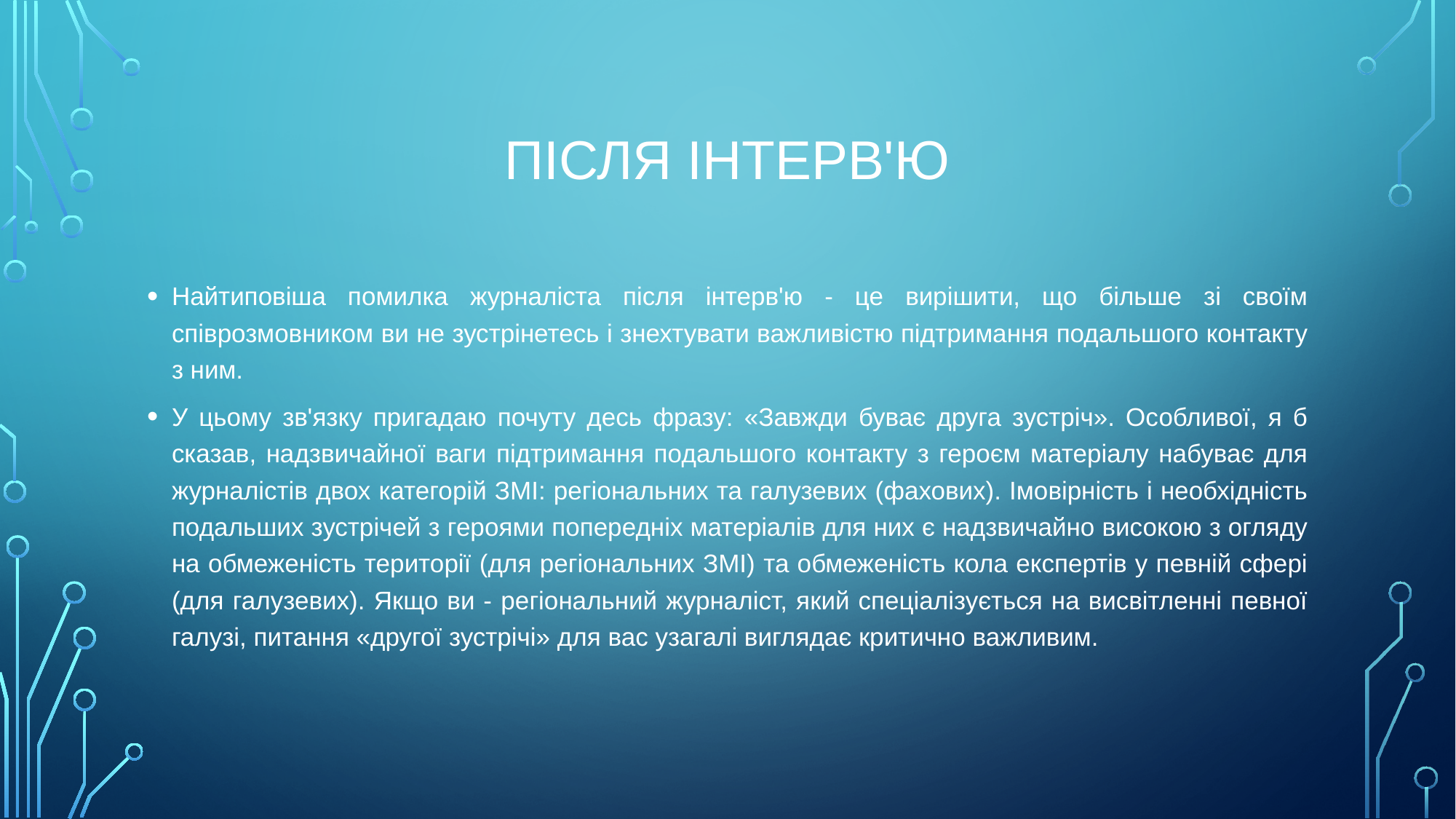

# Після інтерв'ю
Найтиповіша помилка журналіста після інтерв'ю - це вирішити, що більше зі своїм співрозмовником ви не зустрінетесь і знехтувати важливістю підтримання подальшого контакту з ним.
У цьому зв'язку пригадаю почуту десь фразу: «Завжди буває друга зустріч». Особливої, я б сказав, надзвичайної ваги підтримання подальшого контакту з героєм матеріалу набуває для журналістів двох категорій ЗМІ: регіональних та галузевих (фахових). Імовірність і необхідність подальших зустрічей з героями попередніх матеріалів для них є надзвичайно високою з огляду на обмеженість території (для регіональних ЗМІ) та обмеженість кола експертів у певній сфері (для галузевих). Якщо ви - регіональний журналіст, який спеціалізується на висвітленні певної галузі, питання «другої зустрічі» для вас узагалі виглядає критично важливим.